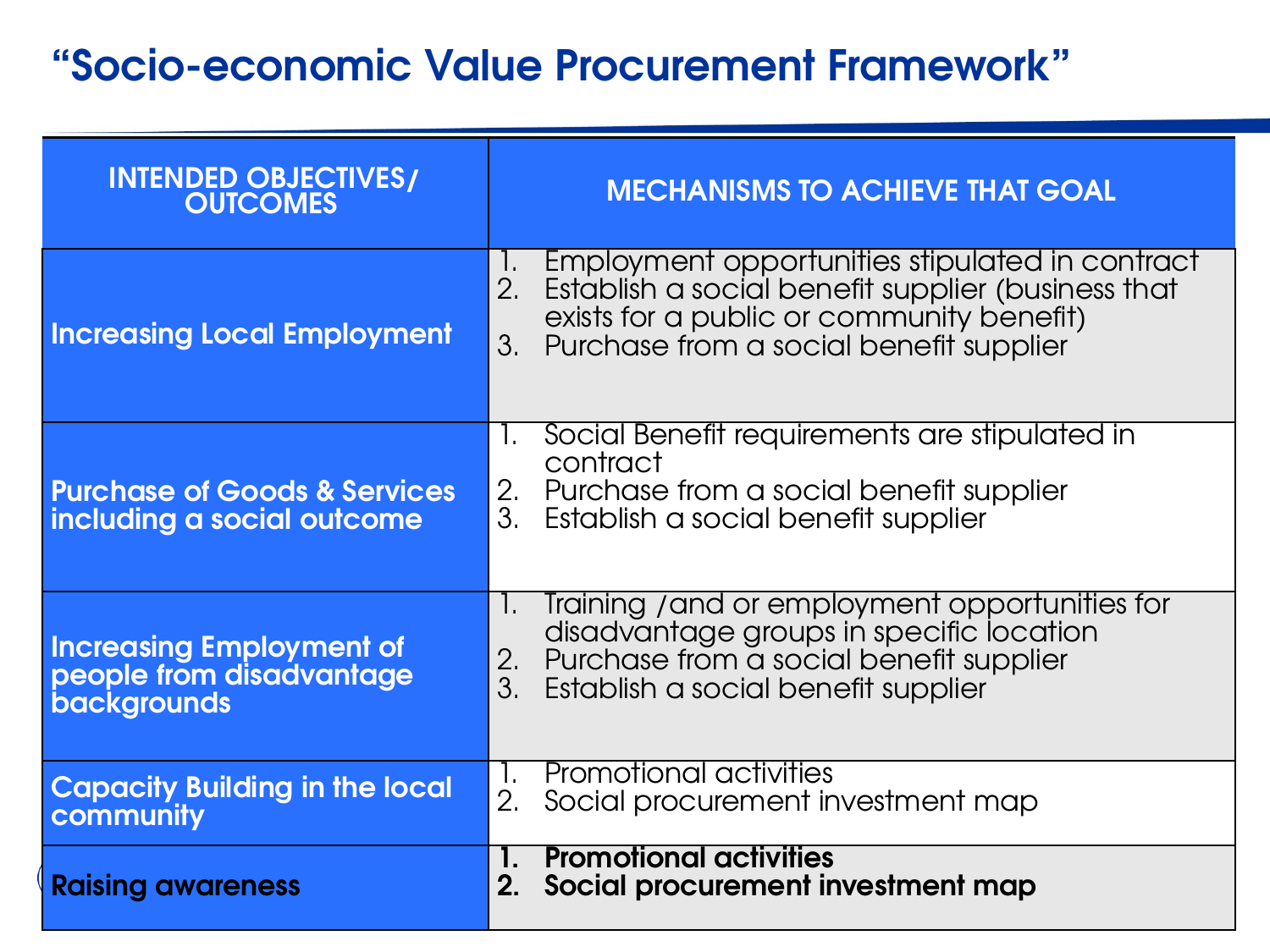

# “Socio-economic Value Procurement Framework”
| INTENDED OBJECTIVES/ OUTCOMES | MECHANISMS TO ACHIEVE THAT GOAL |
| --- | --- |
| Increasing Local Employment | Employment opportunities stipulated in contract Establish a social benefit supplier (business that exists for a public or community benefit) Purchase from a social benefit supplier |
| Purchase of Goods & Services including a social outcome | Social Benefit requirements are stipulated in contract Purchase from a social benefit supplier Establish a social benefit supplier |
| Increasing Employment of people from disadvantage backgrounds | Training /and or employment opportunities for disadvantage groups in specific location Purchase from a social benefit supplier Establish a social benefit supplier |
| Capacity Building in the local community | Promotional activities Social procurement investment map |
| Raising awareness | Promotional activities Social procurement investment map |
Transversal Projects:  [Name of Project] [Department]
31